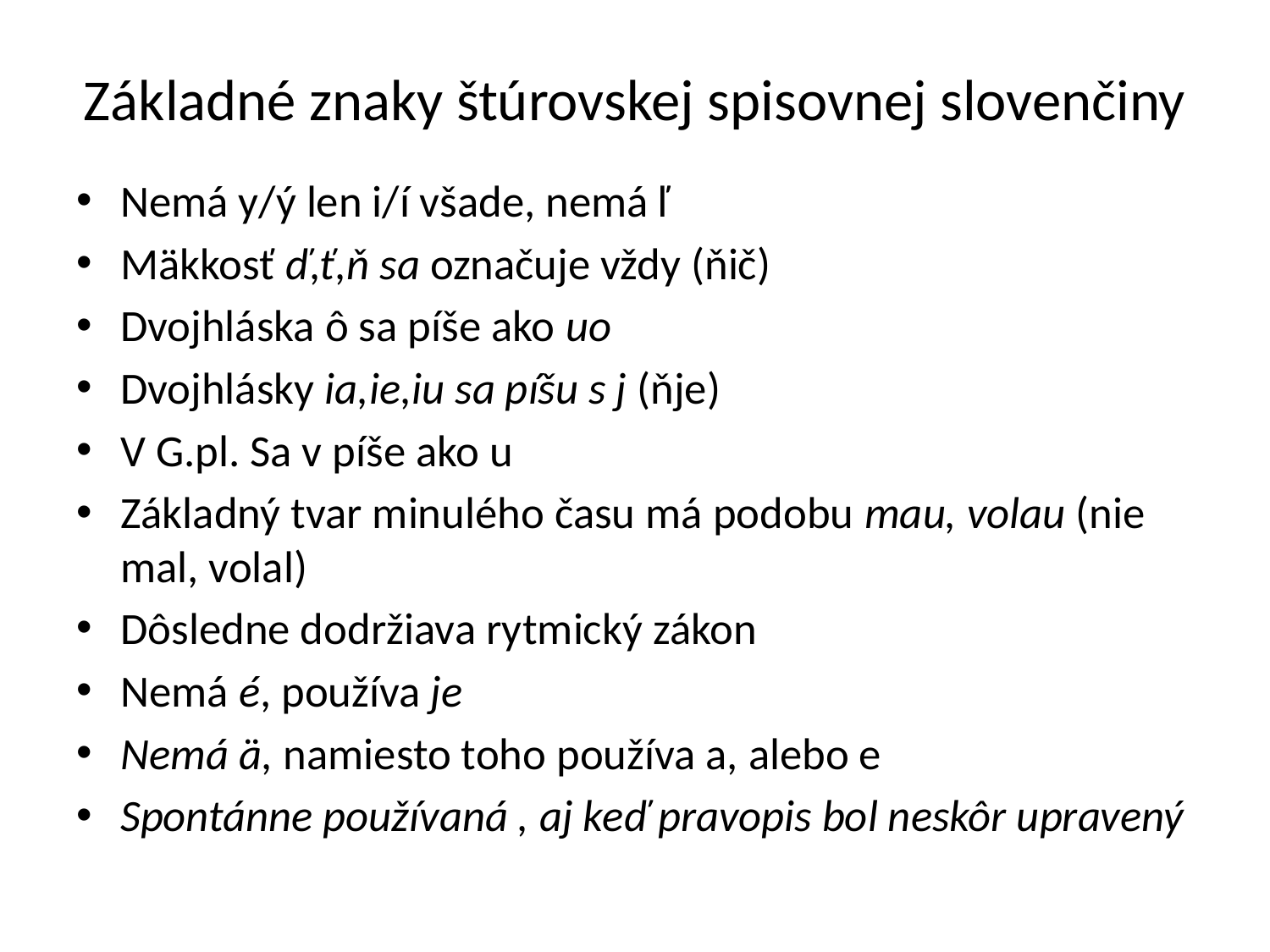

# Základné znaky štúrovskej spisovnej slovenčiny
Nemá y/ý len i/í všade, nemá ľ
Mäkkosť ď,ť,ň sa označuje vždy (ňič)
Dvojhláska ô sa píše ako uo
Dvojhlásky ia,ie,iu sa píšu s j (ňje)
V G.pl. Sa v píše ako u
Základný tvar minulého času má podobu mau, volau (nie mal, volal)
Dôsledne dodržiava rytmický zákon
Nemá é, používa je
Nemá ä, namiesto toho používa a, alebo e
Spontánne používaná , aj keď pravopis bol neskôr upravený